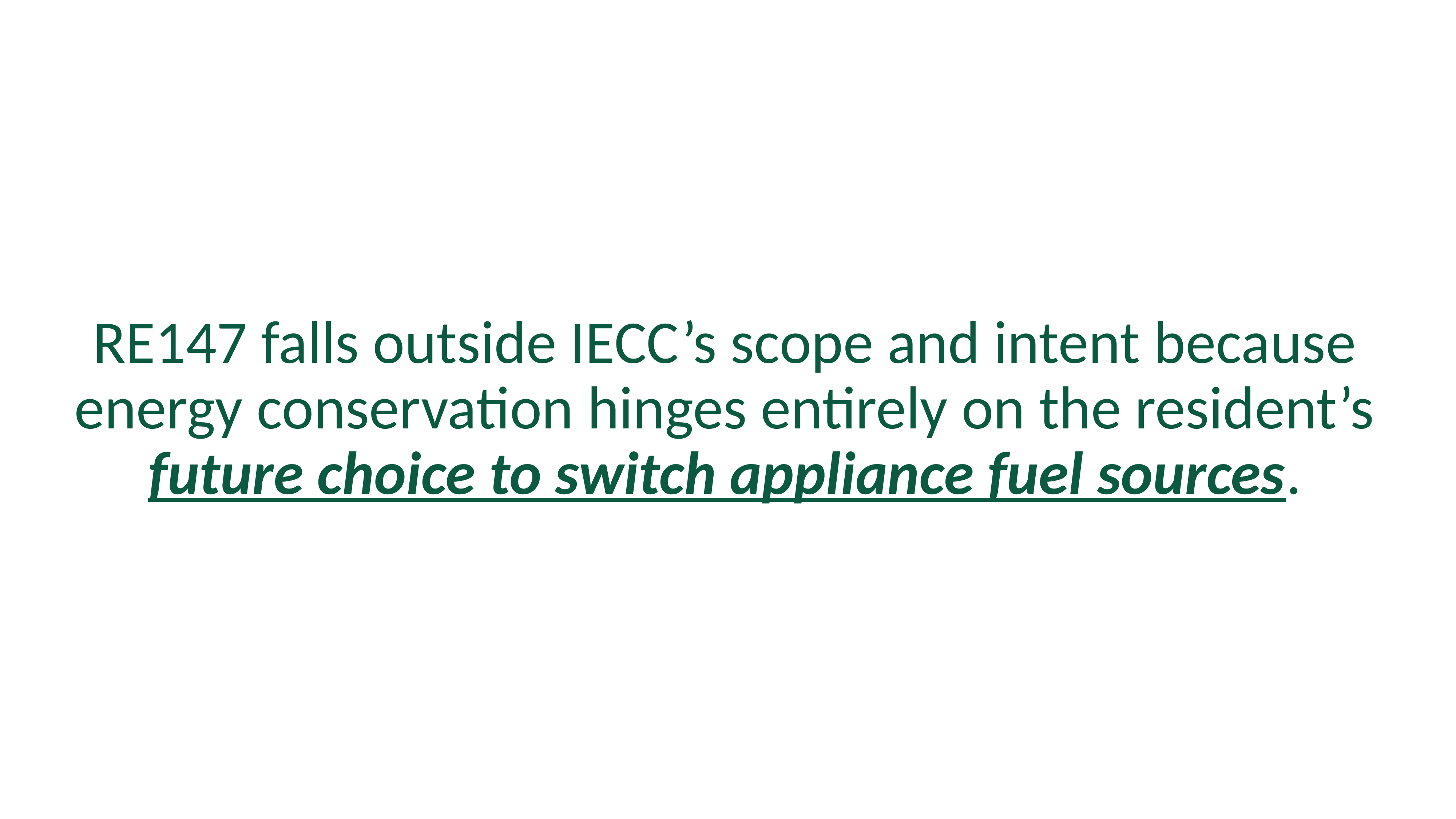

RE147 falls outside IECC’s scope and intent because energy conservation hinges entirely on the resident’s future choice to switch appliance fuel sources.